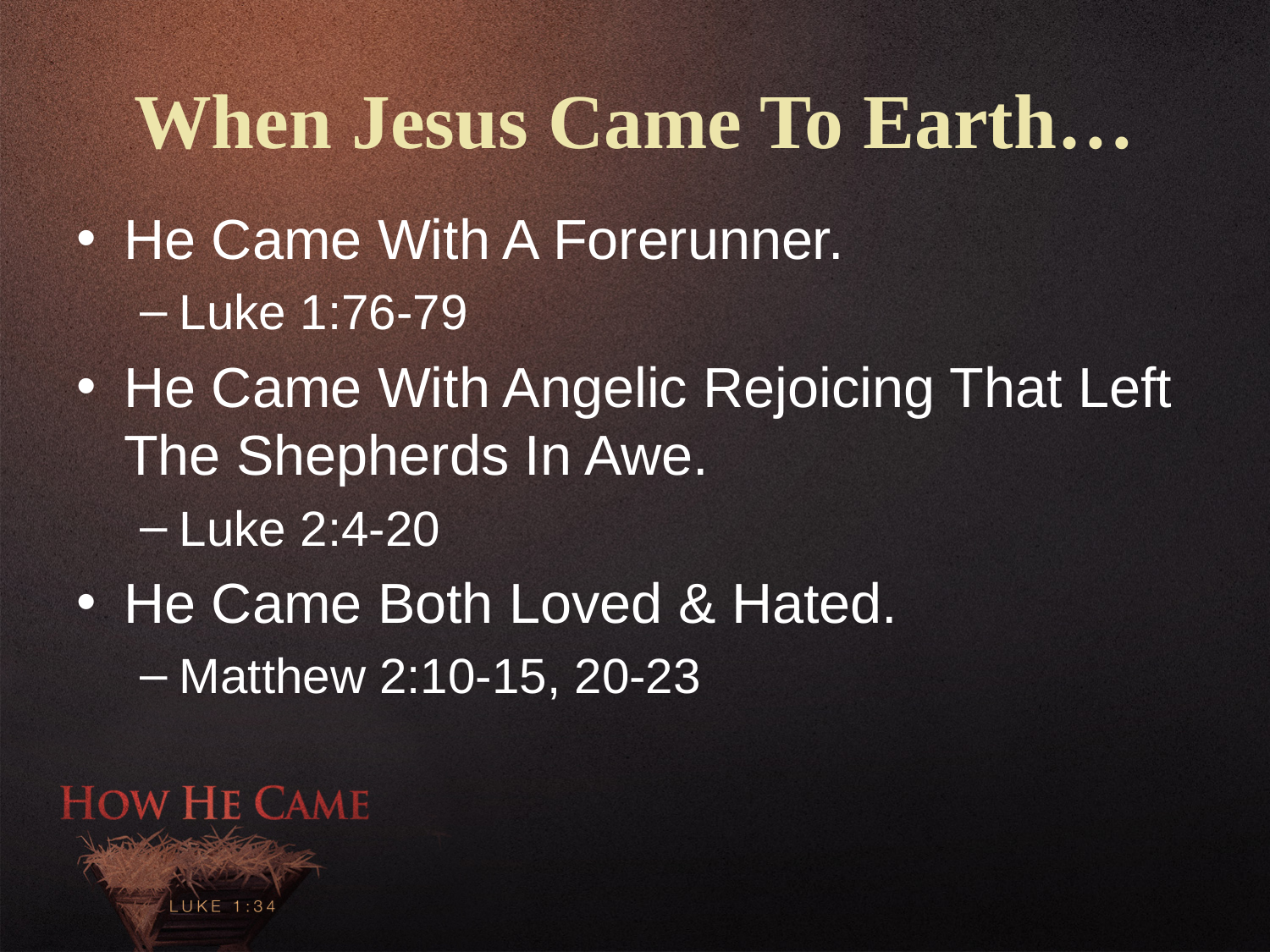

# When Jesus Came To Earth…
He Came With A Forerunner.
Luke 1:76-79
He Came With Angelic Rejoicing That Left The Shepherds In Awe.
Luke 2:4-20
He Came Both Loved & Hated.
Matthew 2:10-15, 20-23